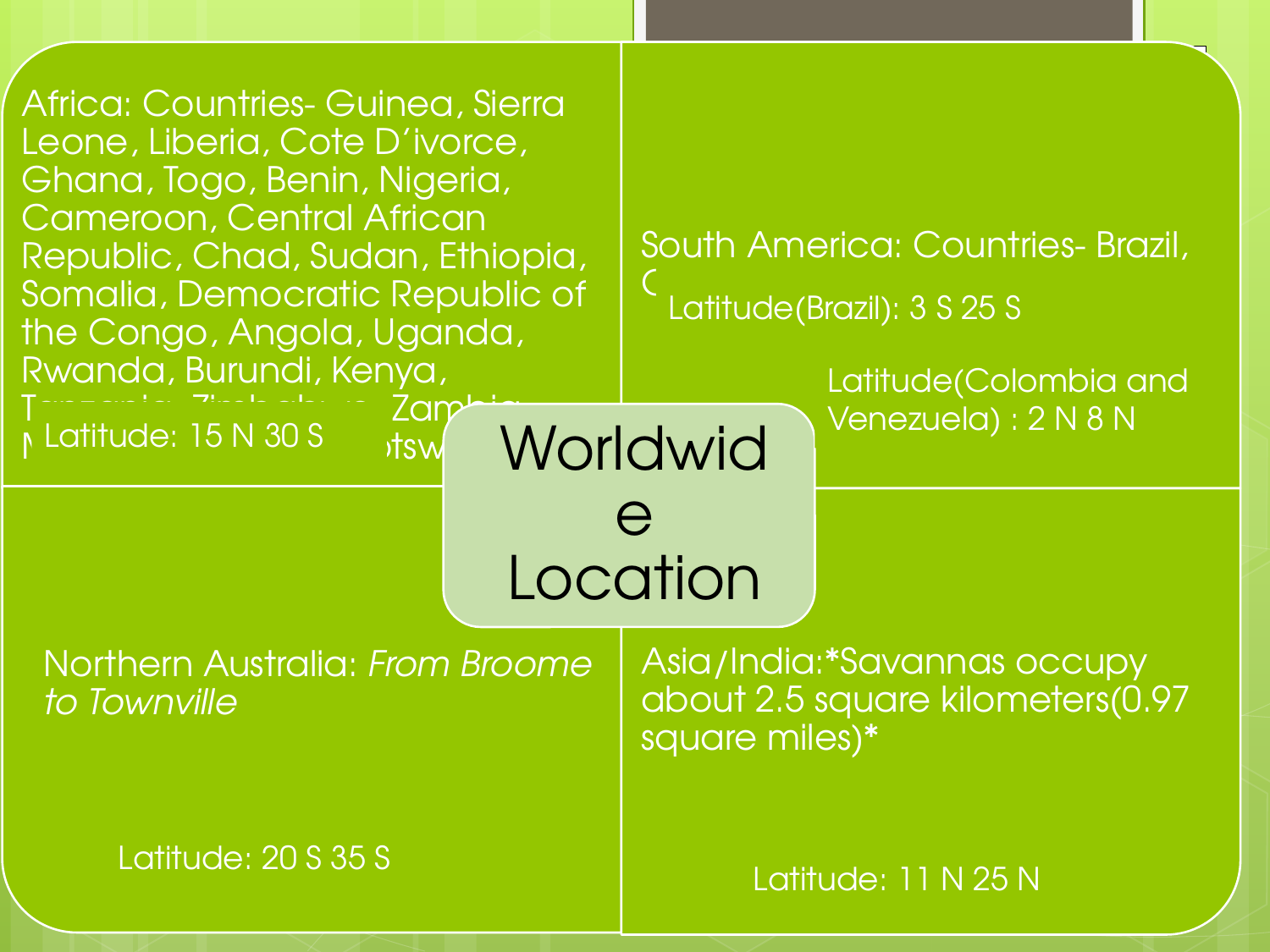

Africa: Countries- Guinea, Sierra Leone, Liberia, Cote D’ivorce, Ghana, Togo, Benin, Nigeria, Cameroon, Central African Republic, Chad, Sudan, Ethiopia, Somalia, Democratic Republic of the Congo, Angola, Uganda, Rwanda, Burundi, Kenya, Tanzania, Zimbabwe, Zambia, Mozambique, and Botswana
South America: Countries- Brazil, Colombia, Venezuela
Northern Australia: From Broome to Townville

Asia/India:*Savannas occupy about 2.5 square kilometers(0.97 square miles)*
Worldwide Location
Latitude(Brazil): 3 S 25 S
Latitude(Colombia and Venezuela) : 2 N 8 N
Latitude: 15 N 30 S

Latitude: 20 S 35 S
Latitude: 11 N 25 N